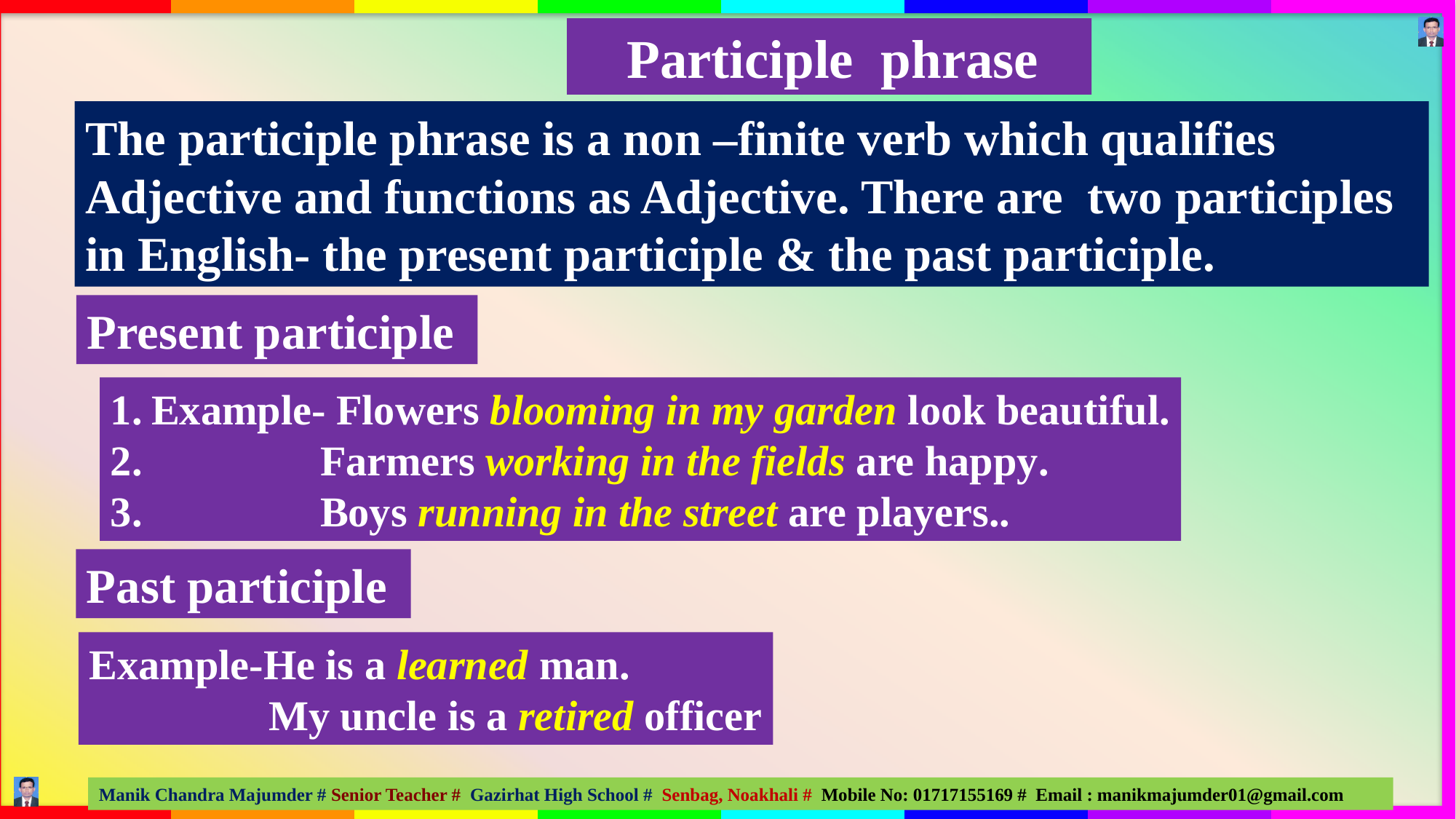

Participle  phrase
The participle phrase is a non –finite verb which qualifies Adjective and functions as Adjective. There are  two participles in English- the present participle & the past participle.
Present participle
Example- Flowers blooming in my garden look beautiful.
                Farmers working in the fields are happy.
                Boys running in the street are players..
Past participle
Example-He is a learned man.
                 My uncle is a retired officer